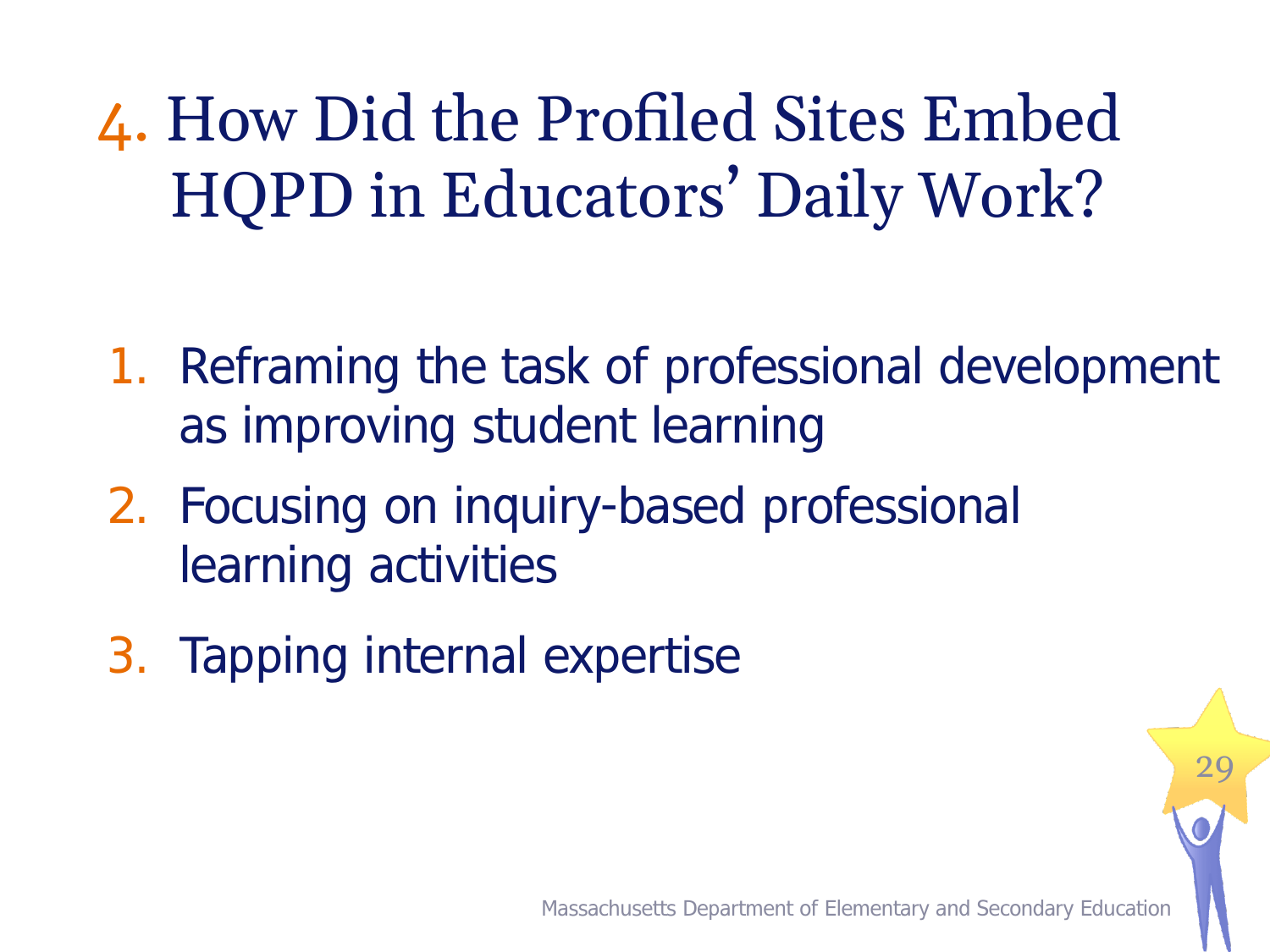

# 4. How Did the Profiled Sites Embed HQPD in Educators’ Daily Work?
Reframing the task of professional development as improving student learning
Focusing on inquiry-based professional learning activities
Tapping internal expertise

29
Massachusetts Department of Elementary and Secondary Education